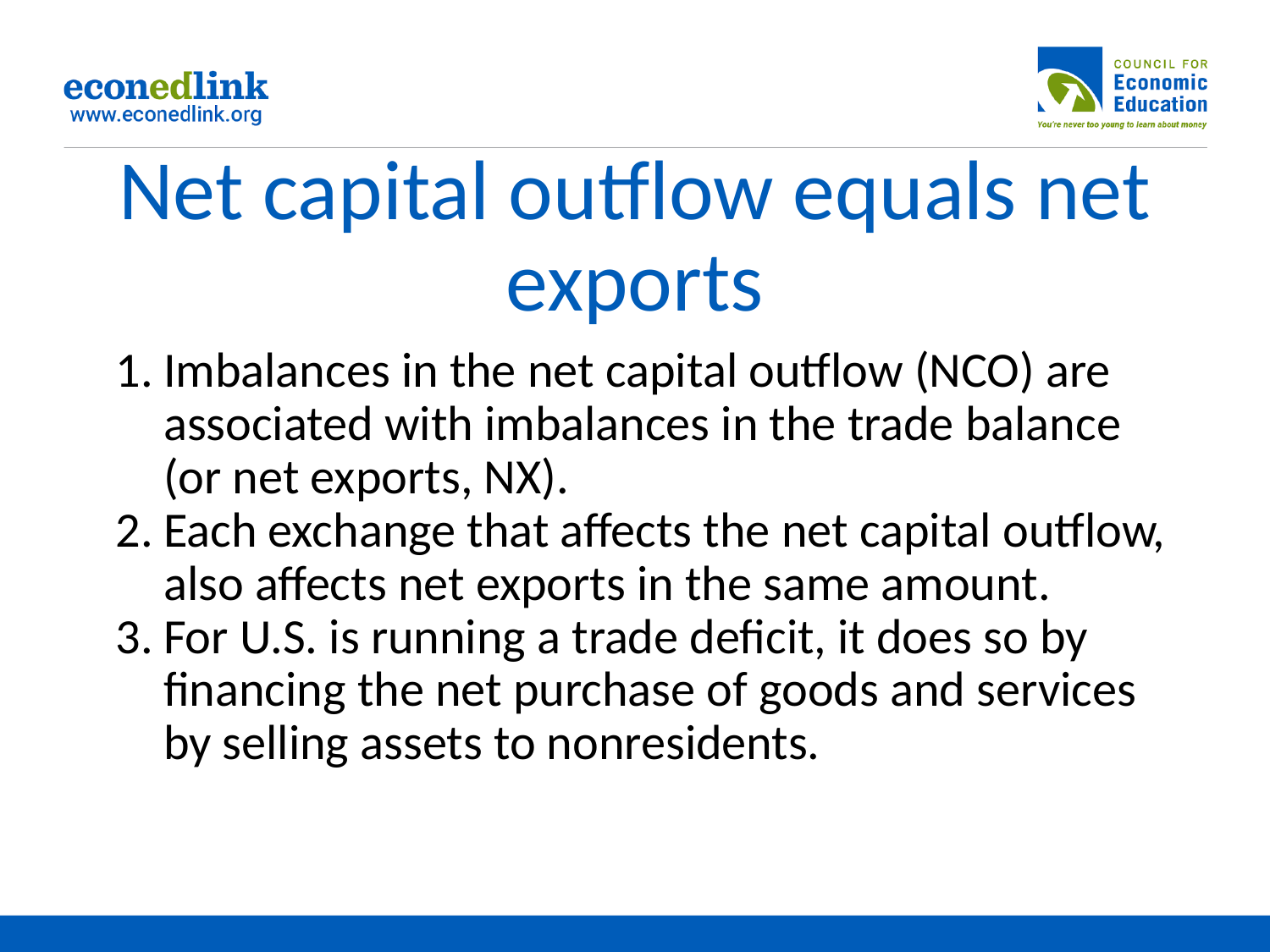

# Net capital outflow equals net exports
Imbalances in the net capital outflow (NCO) are associated with imbalances in the trade balance (or net exports, NX).
Each exchange that affects the net capital outflow, also affects net exports in the same amount.
For U.S. is running a trade deficit, it does so by financing the net purchase of goods and services by selling assets to nonresidents.